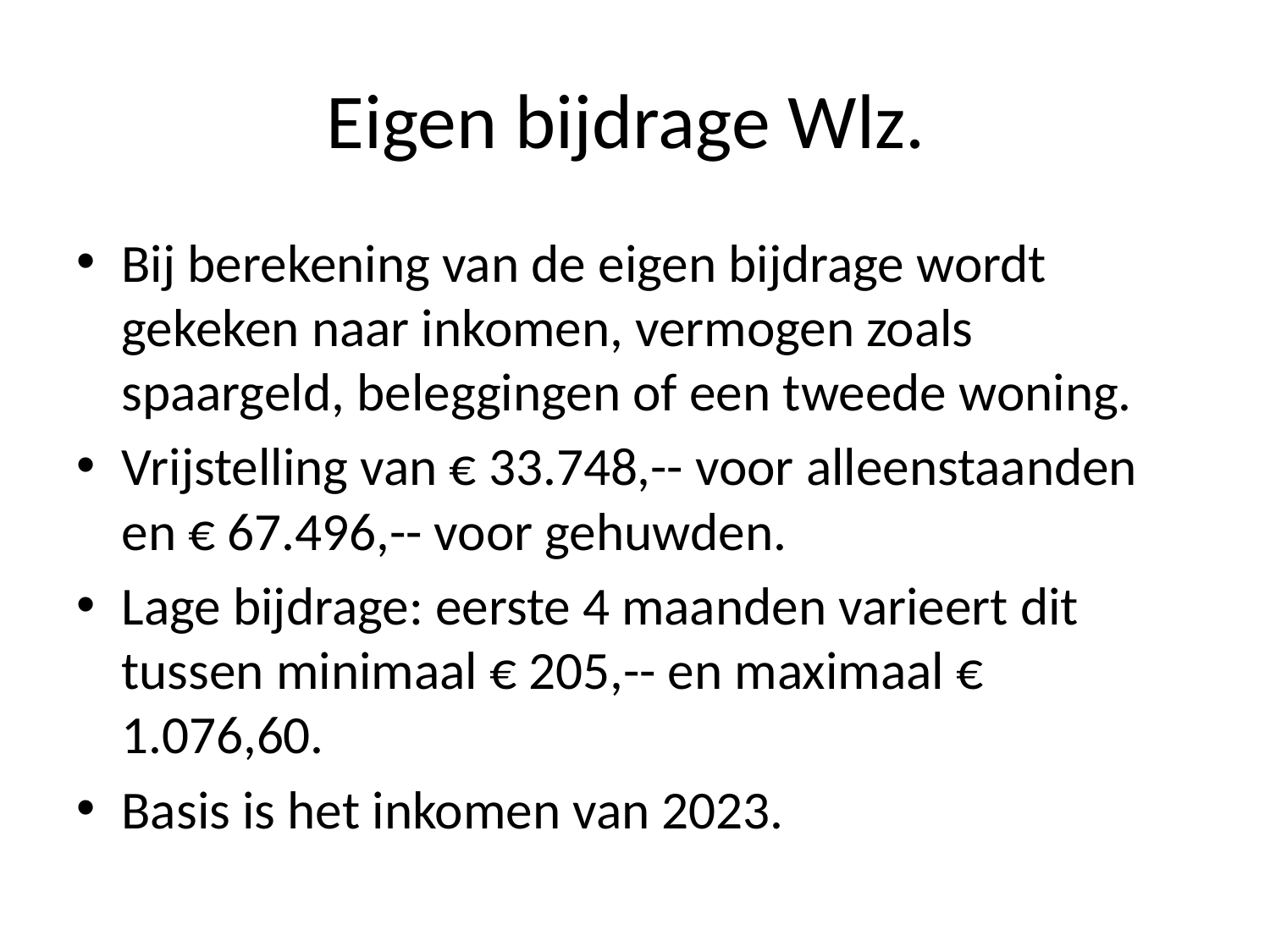

# Eigen bijdrage Wlz.
Bij berekening van de eigen bijdrage wordt gekeken naar inkomen, vermogen zoals spaargeld, beleggingen of een tweede woning.
Vrijstelling van € 33.748,-- voor alleenstaanden en € 67.496,-- voor gehuwden.
Lage bijdrage: eerste 4 maanden varieert dit tussen minimaal € 205,-- en maximaal € 1.076,60.
Basis is het inkomen van 2023.